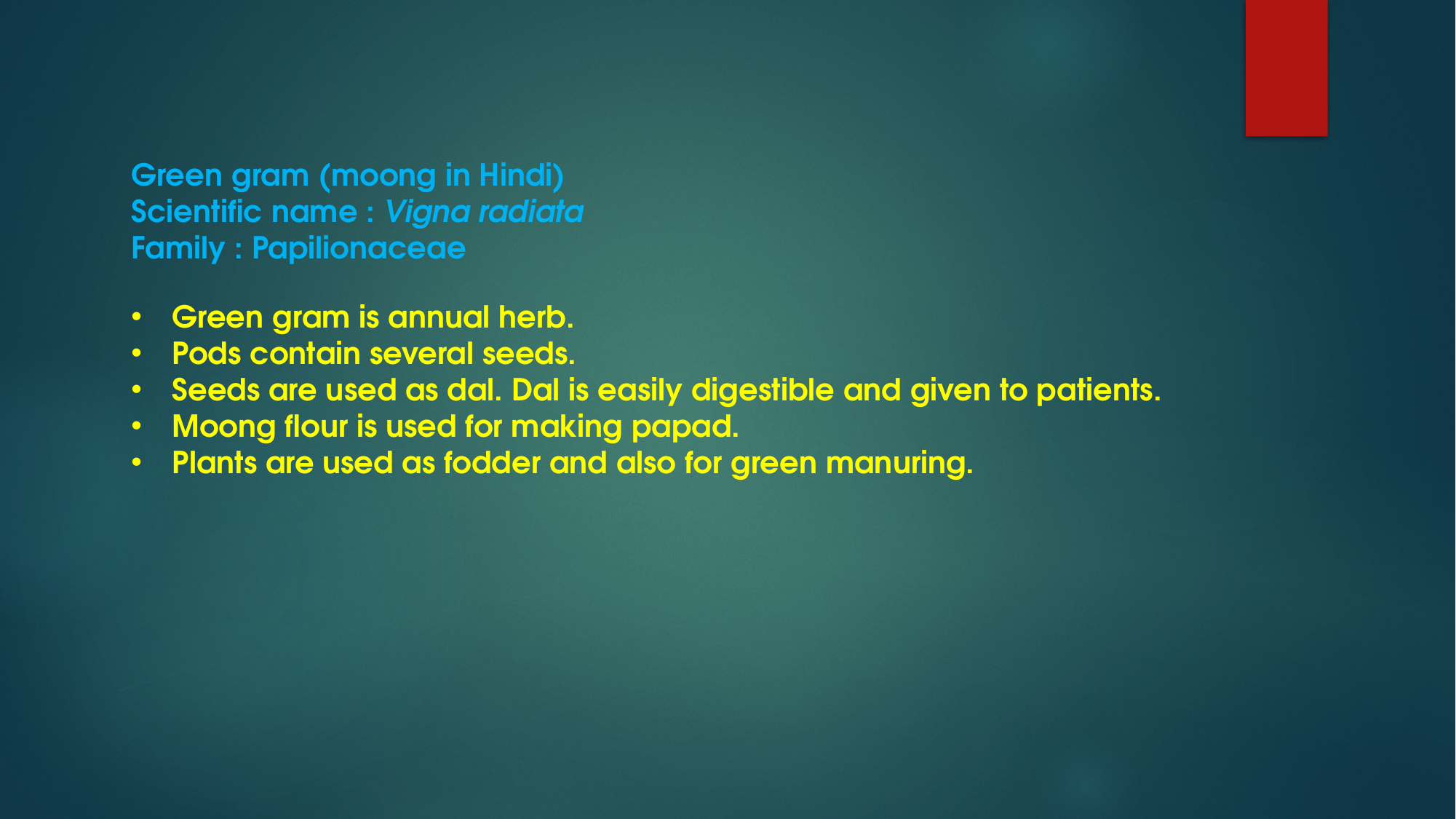

Green gram (moong in Hindi)
Scientific name : Vigna radiata
Family : Papilionaceae

Green gram is annual herb.
Pods contain several seeds.
Seeds are used as dal. Dal is easily digestible and given to patients.
Moong flour is used for making papad.
Plants are used as fodder and also for green manuring.